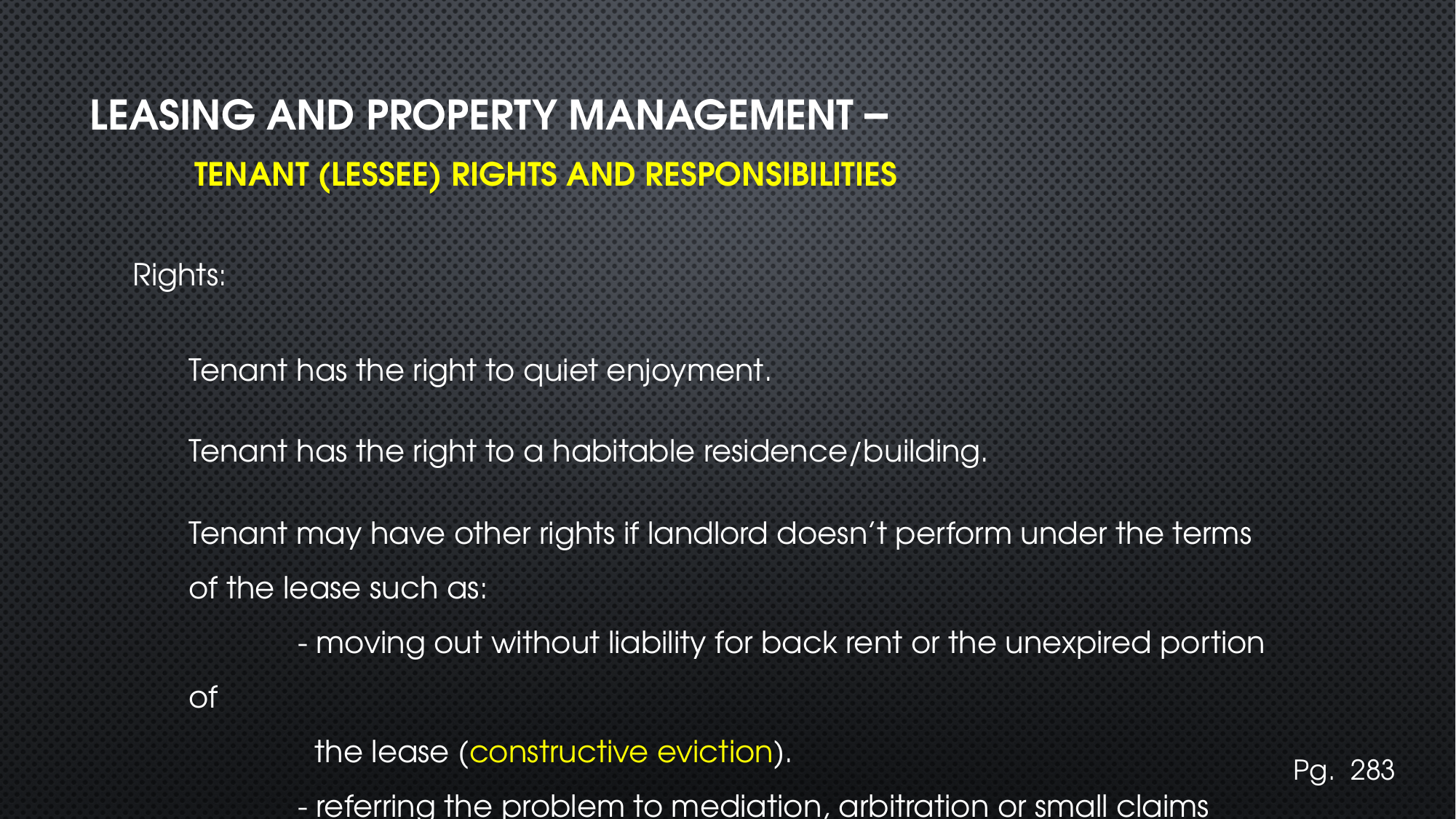

# Leasing and Property Management – Tenant (Lessee) Rights and Responsibilities
Rights:
Tenant has the right to quiet enjoyment.
Tenant has the right to a habitable residence/building.
Tenant may have other rights if landlord doesn’t perform under the terms of the lease such as:
	- moving out without liability for back rent or the unexpired portion of
 	  the lease (constructive eviction).
	- referring the problem to mediation, arbitration or small claims court.
Pg.  283